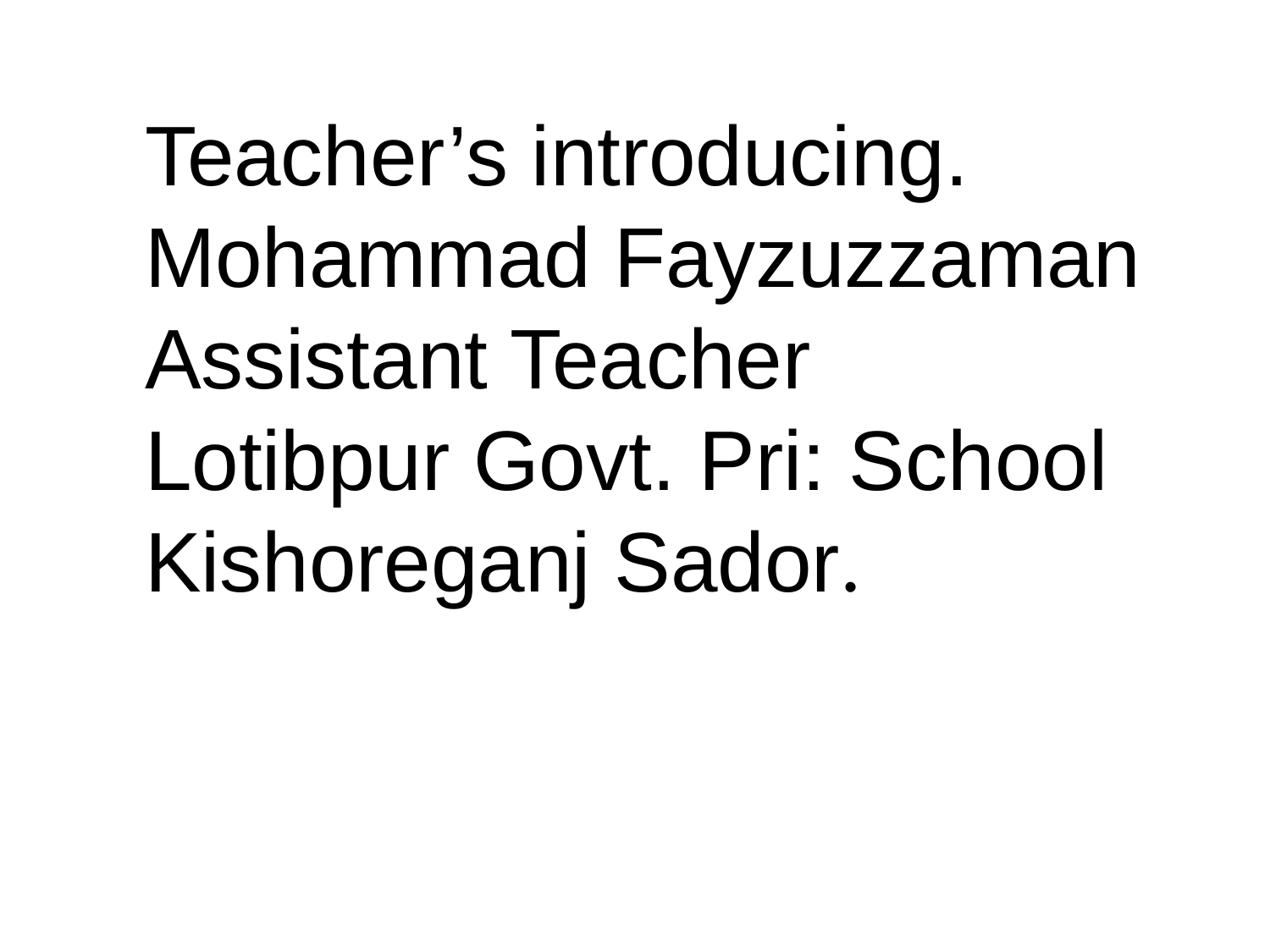

Teacher’s introducing.
Mohammad Fayzuzzaman
Assistant Teacher
Lotibpur Govt. Pri: School
Kishoreganj Sador.